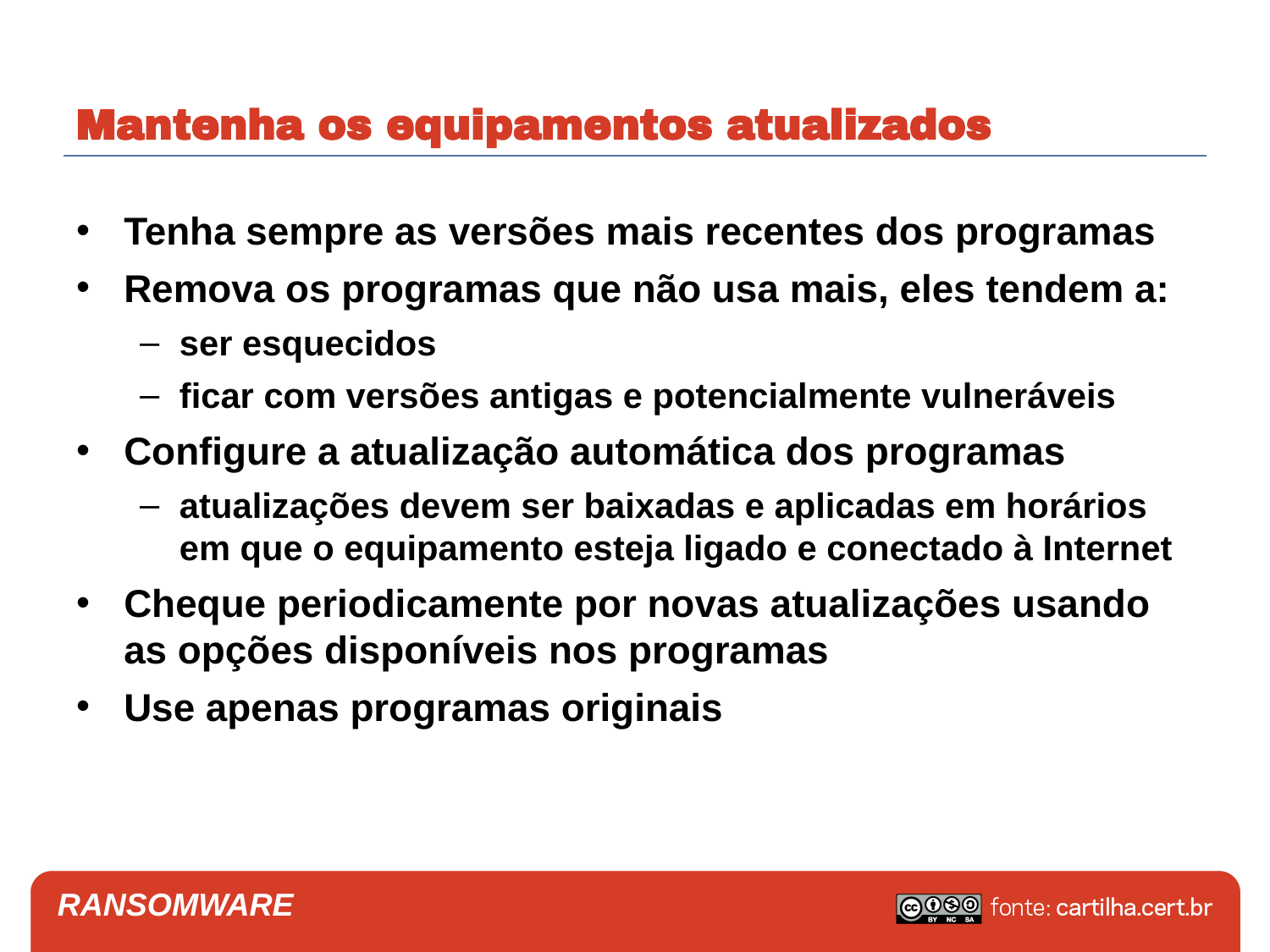

# Mantenha os equipamentos atualizados
Tenha sempre as versões mais recentes dos programas
Remova os programas que não usa mais, eles tendem a:
ser esquecidos
ficar com versões antigas e potencialmente vulneráveis
Configure a atualização automática dos programas
atualizações devem ser baixadas e aplicadas em horários em que o equipamento esteja ligado e conectado à Internet
Cheque periodicamente por novas atualizações usando as opções disponíveis nos programas
Use apenas programas originais